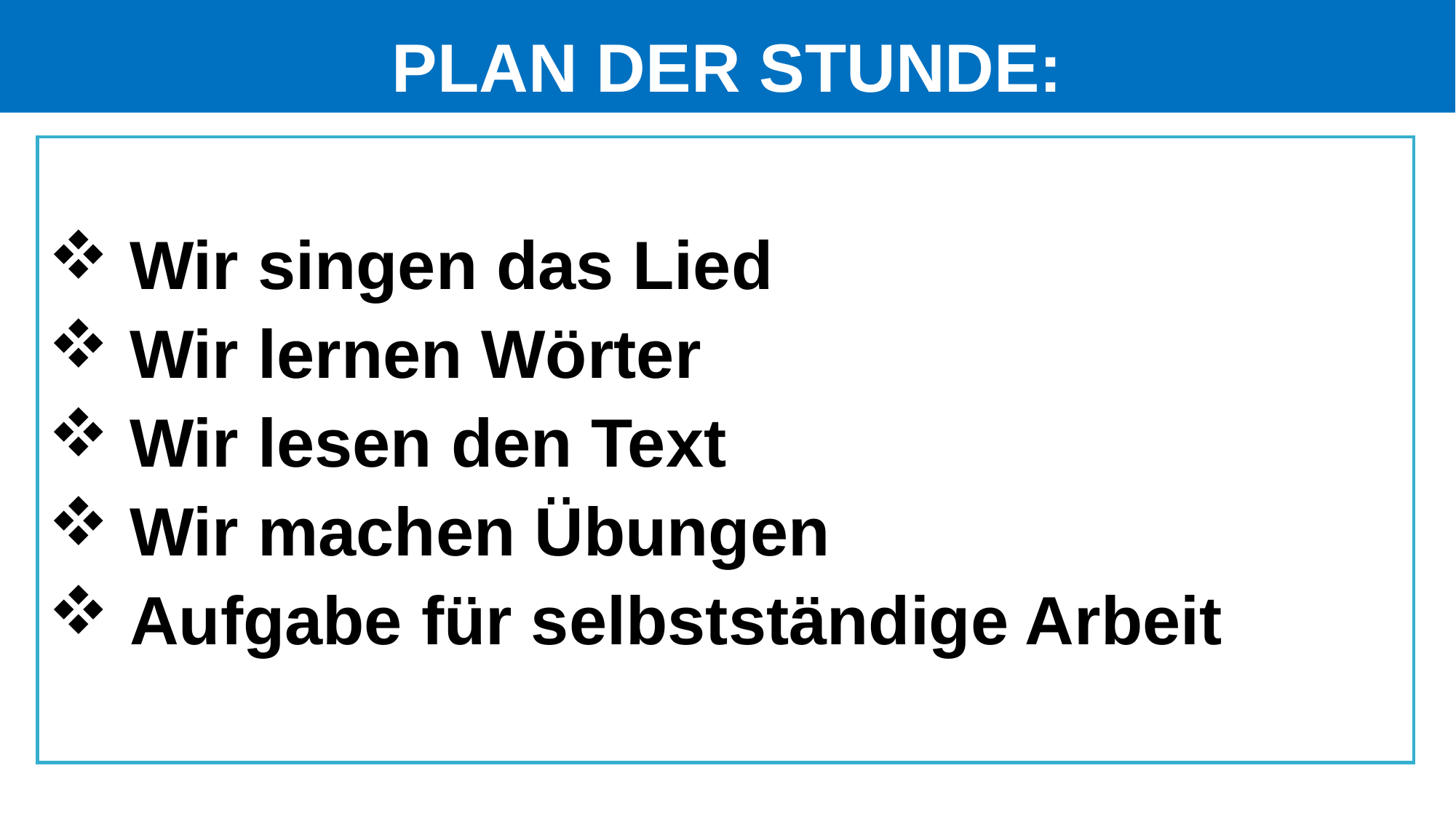

# PLAN DER STUNDE:

 Wir singen das Lied
 Wir lernen Wörter
 Wir lesen den Text
 Wir machen Übungen
 Aufgabe für selbstständige Arbeit